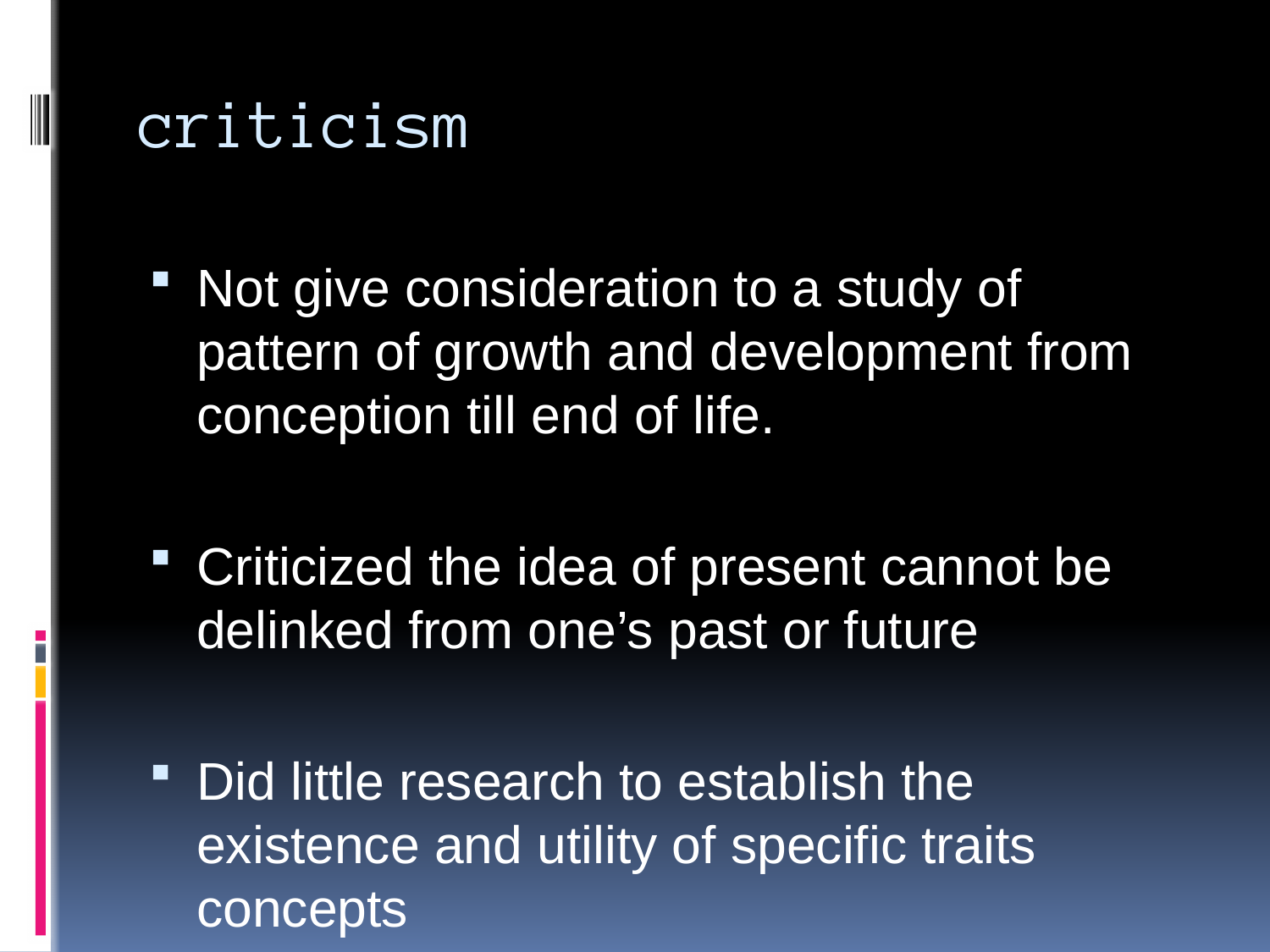

# criticism
Not give consideration to a study of pattern of growth and development from conception till end of life.

Criticized the idea of present cannot be delinked from one’s past or future

Did little research to establish the existence and utility of specific traits concepts